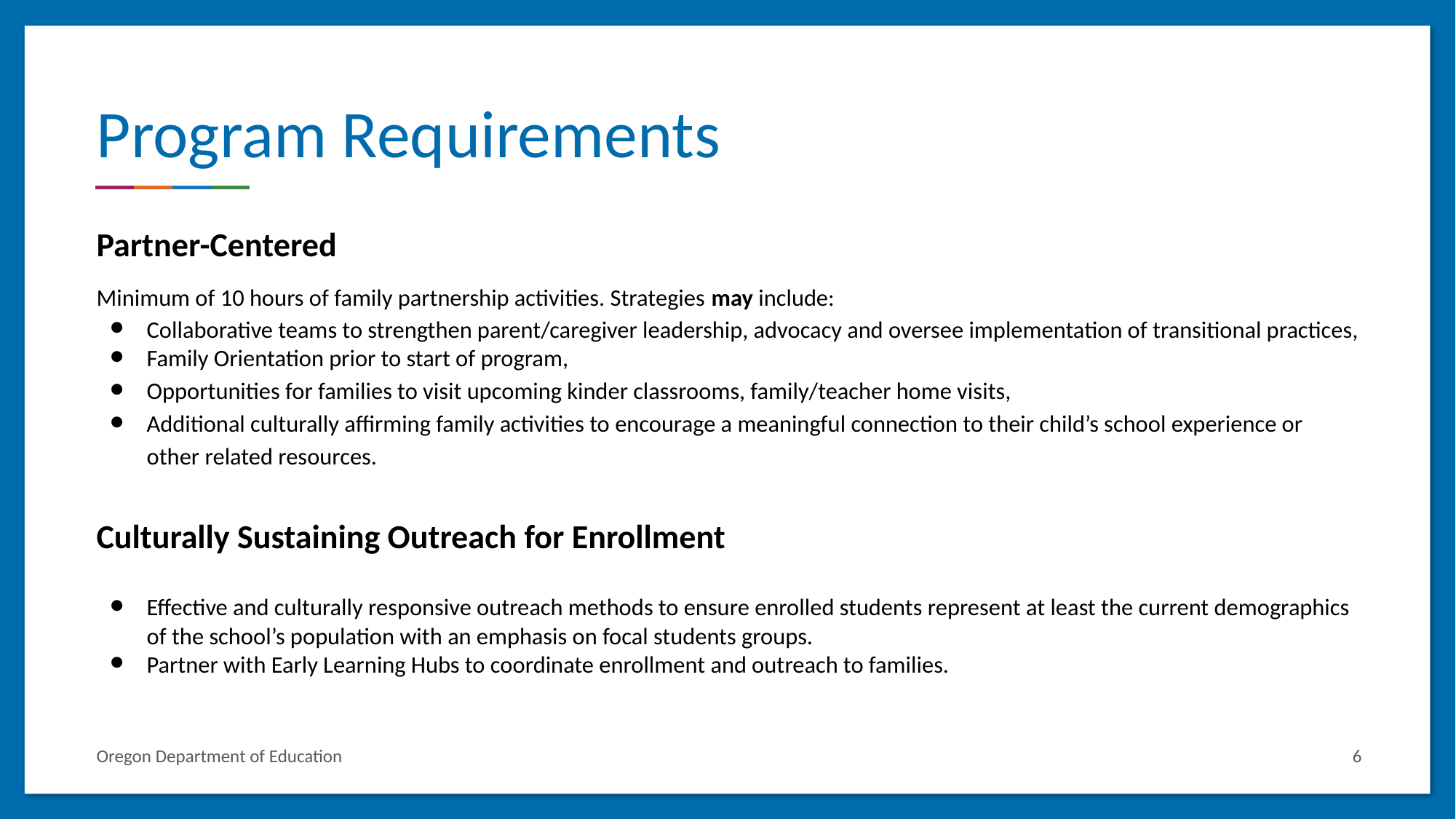

# Program Requirements
Partner-Centered

Minimum of 10 hours of family partnership activities. Strategies may include:
Collaborative teams to strengthen parent/caregiver leadership, advocacy and oversee implementation of transitional practices,
Family Orientation prior to start of program,
Opportunities for families to visit upcoming kinder classrooms, family/teacher home visits,
Additional culturally affirming family activities to encourage a meaningful connection to their child’s school experience or other related resources.
Culturally Sustaining Outreach for Enrollment
Effective and culturally responsive outreach methods to ensure enrolled students represent at least the current demographics of the school’s population with an emphasis on focal students groups.
Partner with Early Learning Hubs to coordinate enrollment and outreach to families.

6